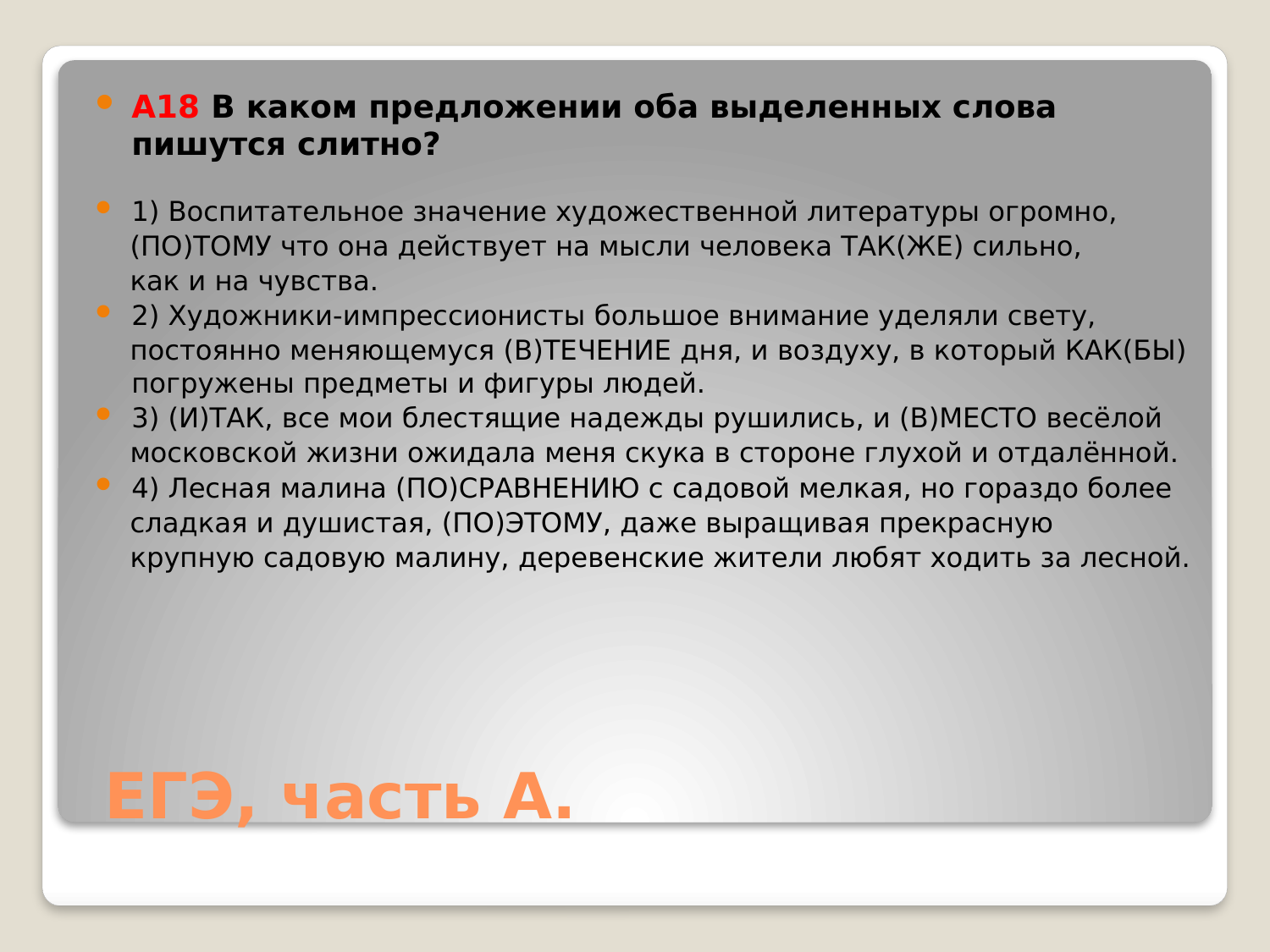

A18 В каком предложении оба выделенных слова пишутся слитно?

1) Воспитательное значение художественной литературы огромно,
    (ПО)ТОМУ что она действует на мысли человека ТАК(ЖЕ) сильно,
    как и на чувства.
2) Художники-импрессионисты большое внимание уделяли свету,
    постоянно меняющемуся (В)ТЕЧЕНИЕ дня, и воздуху, в который КАК(БЫ) погружены предметы и фигуры людей.
3) (И)ТАК, все мои блестящие надежды рушились, и (В)МЕСТО весёлой
    московской жизни ожидала меня скука в стороне глухой и отдалённой.
4) Лесная малина (ПО)СРАВНЕНИЮ с садовой мелкая, но гораздо более
    сладкая и душистая, (ПО)ЭТОМУ, даже выращивая прекрасную
    крупную садовую малину, деревенские жители любят ходить за лесной.
# ЕГЭ, часть А.